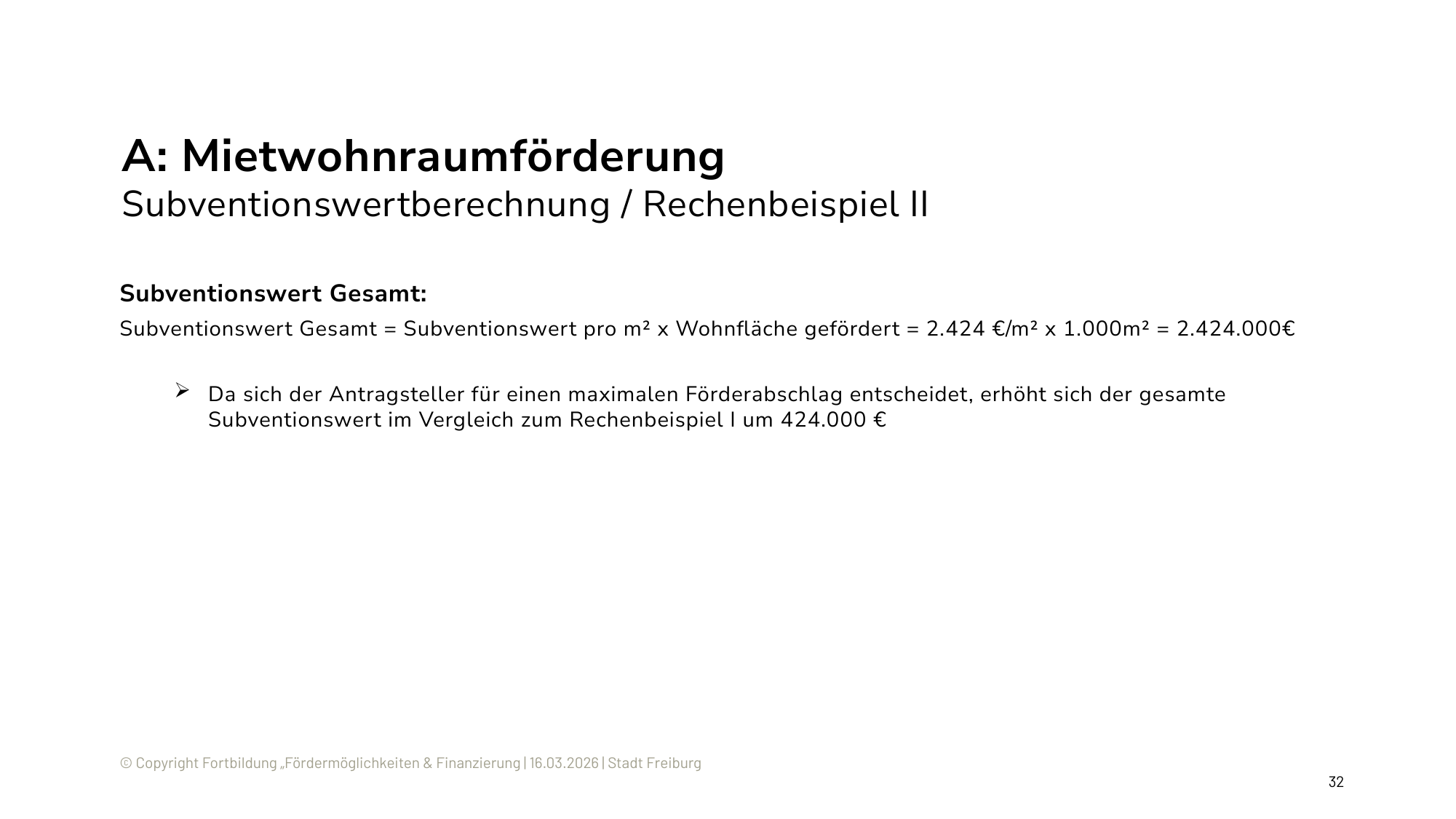

# A: Mietwohnraumförderung Subventionswertberechnung / Rechenbeispiel II
Subventionswert Gesamt:
Subventionswert Gesamt = Subventionswert pro m² x Wohnfläche gefördert = 2.424 €/m² x 1.000m² = 2.424.000€

Da sich der Antragsteller für einen maximalen Förderabschlag entscheidet, erhöht sich der gesamte Subventionswert im Vergleich zum Rechenbeispiel I um 424.000 €

© Copyright Fortbildung „Fördermöglichkeiten & Finanzierung | 16.03.2026 | Stadt Freiburg
32